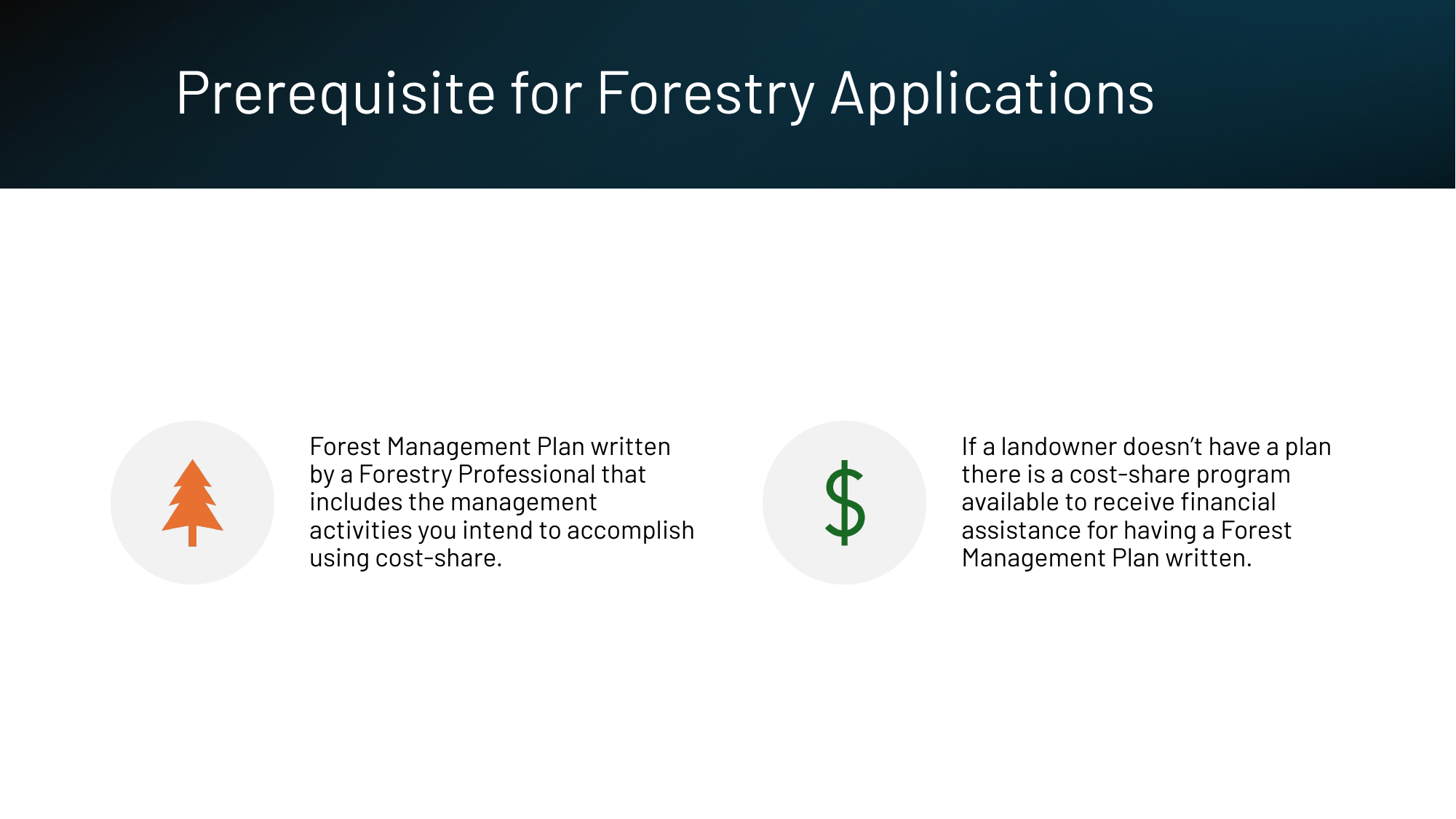

# Prerequisite for Forestry Applications
Forest Management Plan written by a Forestry Professional that includes the management activities you intend to accomplish using cost-share.
If a landowner doesn’t have a plan there is a cost-share program available to receive financial assistance for having a Forest Management Plan written.